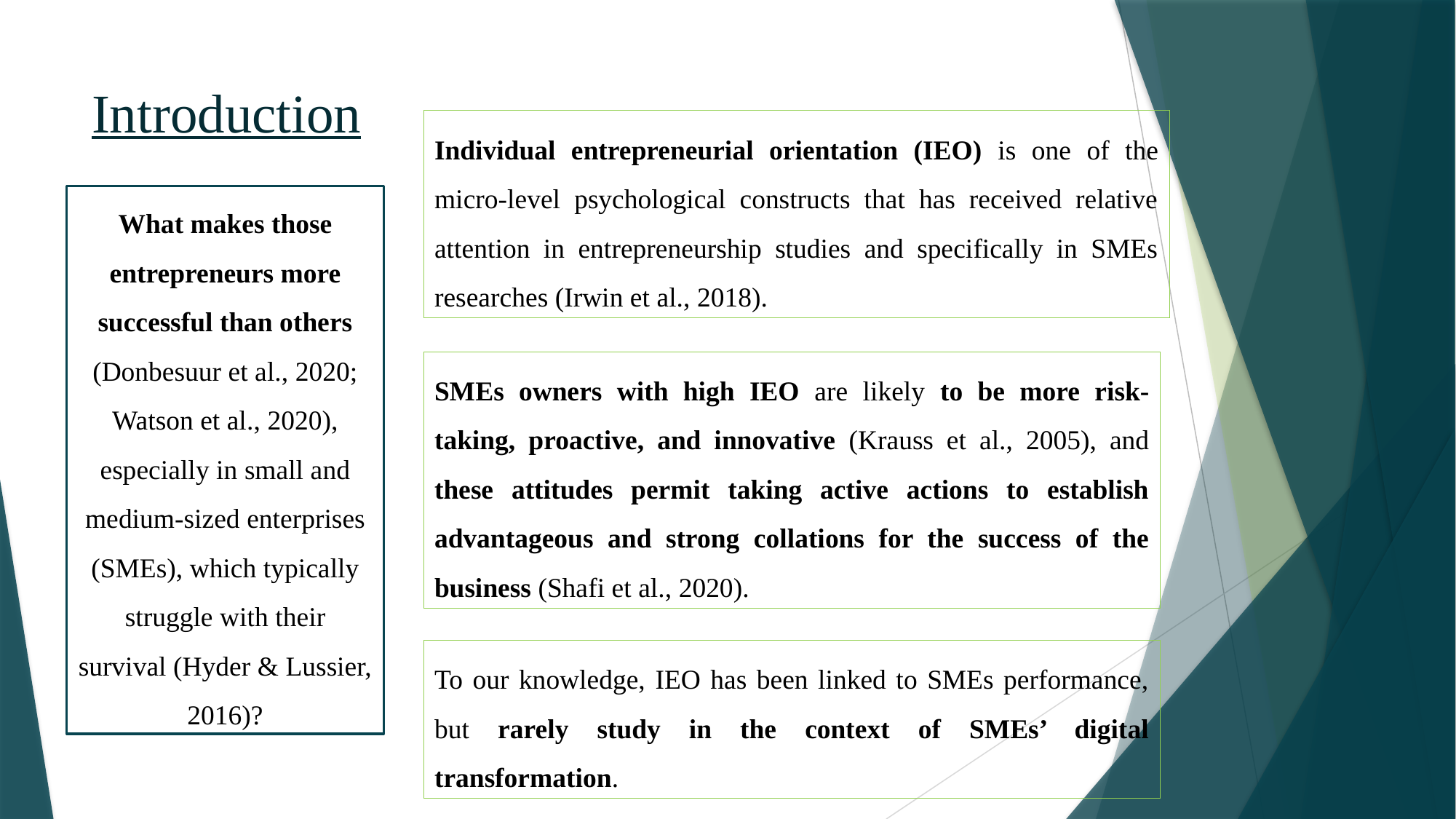

# Introduction
Individual entrepreneurial orientation (IEO) is one of the micro-level psychological constructs that has received relative attention in entrepreneurship studies and specifically in SMEs researches (Irwin et al., 2018).
What makes those entrepreneurs more successful than others (Donbesuur et al., 2020; Watson et al., 2020), especially in small and medium-sized enterprises (SMEs), which typically struggle with their survival (Hyder & Lussier, 2016)?
SMEs owners with high IEO are likely to be more risk-taking, proactive, and innovative (Krauss et al., 2005), and these attitudes permit taking active actions to establish advantageous and strong collations for the success of the business (Shafi et al., 2020).
To our knowledge, IEO has been linked to SMEs performance, but rarely study in the context of SMEs’ digital transformation.